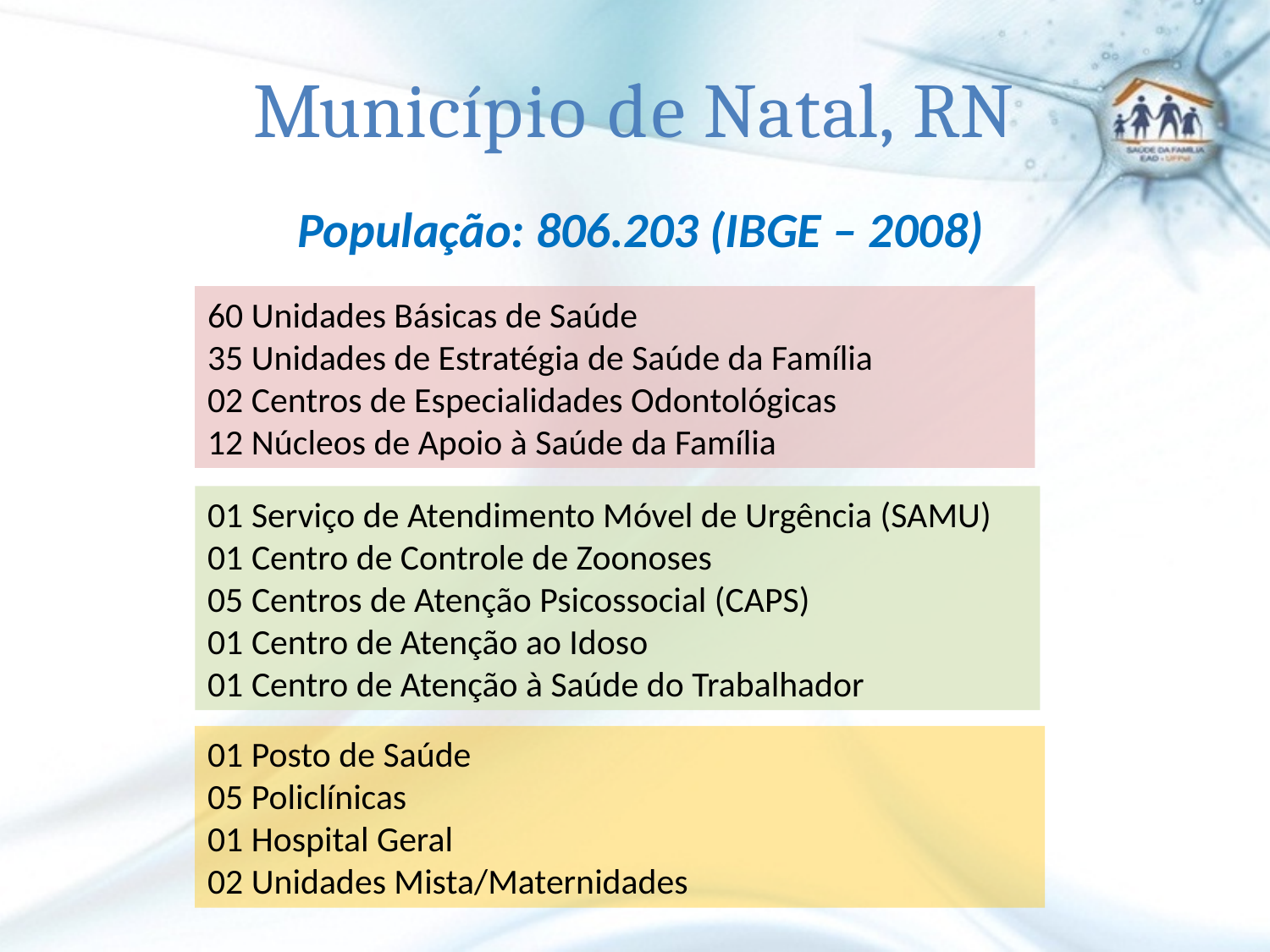

# Município de Natal, RN
 População: 806.203 (IBGE – 2008)

60 Unidades Básicas de Saúde
35 Unidades de Estratégia de Saúde da Família
02 Centros de Especialidades Odontológicas
12 Núcleos de Apoio à Saúde da Família
01 Serviço de Atendimento Móvel de Urgência (SAMU)
01 Centro de Controle de Zoonoses
05 Centros de Atenção Psicossocial (CAPS)
01 Centro de Atenção ao Idoso
01 Centro de Atenção à Saúde do Trabalhador
01 Posto de Saúde
05 Policlínicas
01 Hospital Geral
02 Unidades Mista/Maternidades